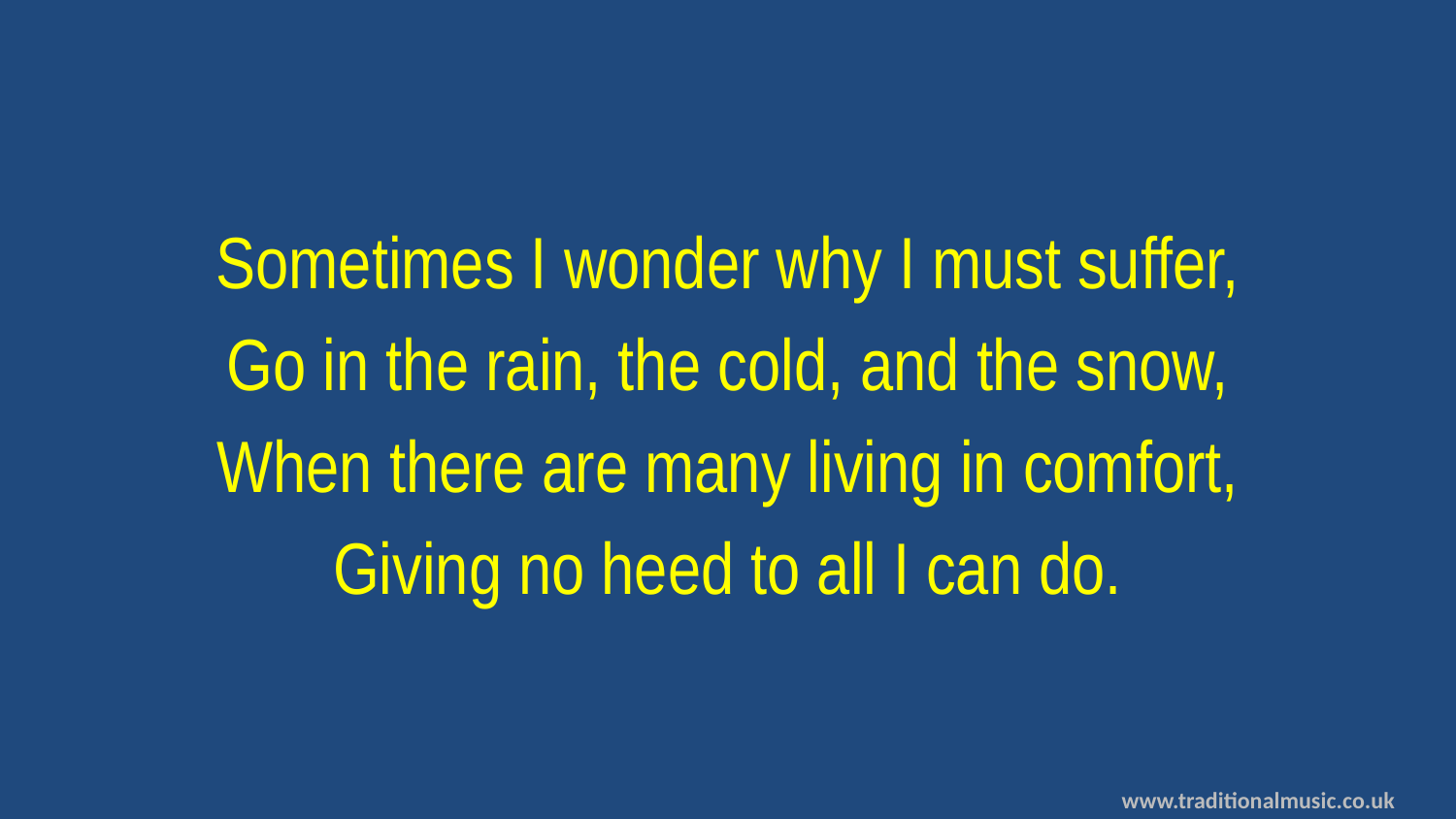

Sometimes I wonder why I must suffer,
Go in the rain, the cold, and the snow,
When there are many living in comfort,
Giving no heed to all I can do.